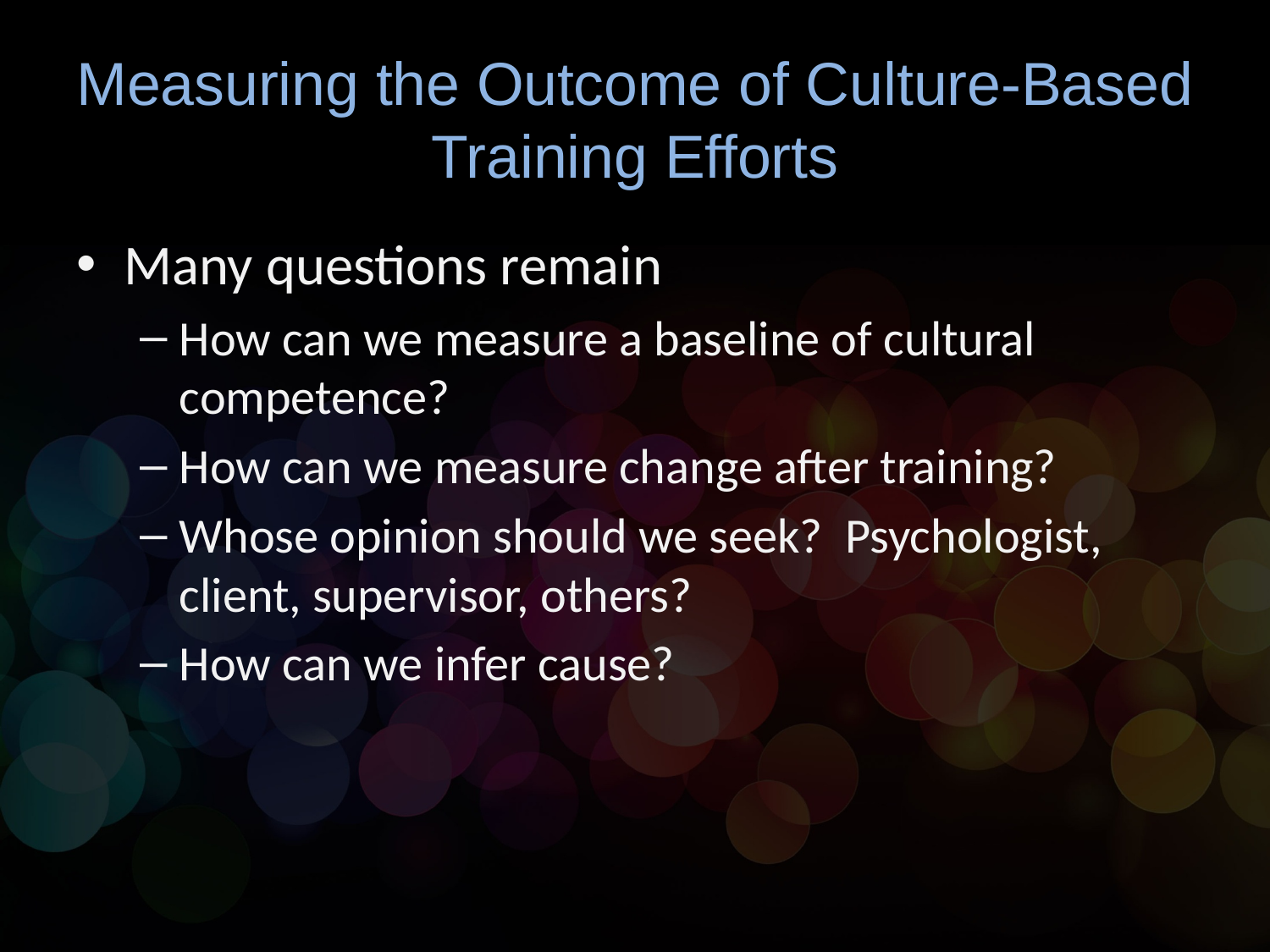

# Measuring the Outcome of Culture-Based Training Efforts
Many questions remain
How can we measure a baseline of cultural competence?
How can we measure change after training?
Whose opinion should we seek?  Psychologist, client, supervisor, others?
How can we infer cause?